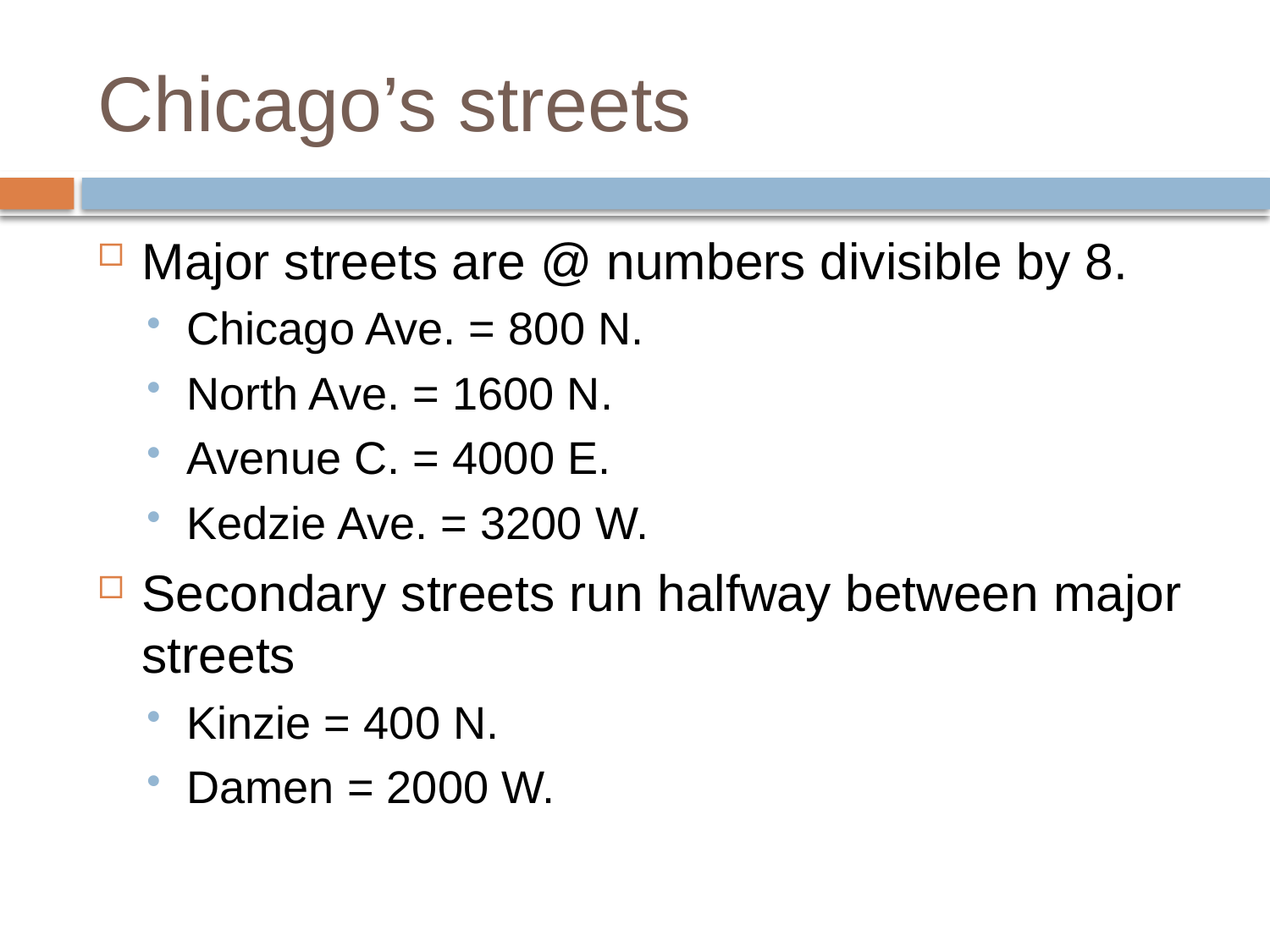

# Chicago’s streets
Major streets are @ numbers divisible by 8.
Chicago Ave. = 800 N.
North Ave. = 1600 N.
Avenue C. = 4000 E.
Kedzie Ave. = 3200 W.
Secondary streets run halfway between major streets
Kinzie = 400 N.
Damen = 2000 W.